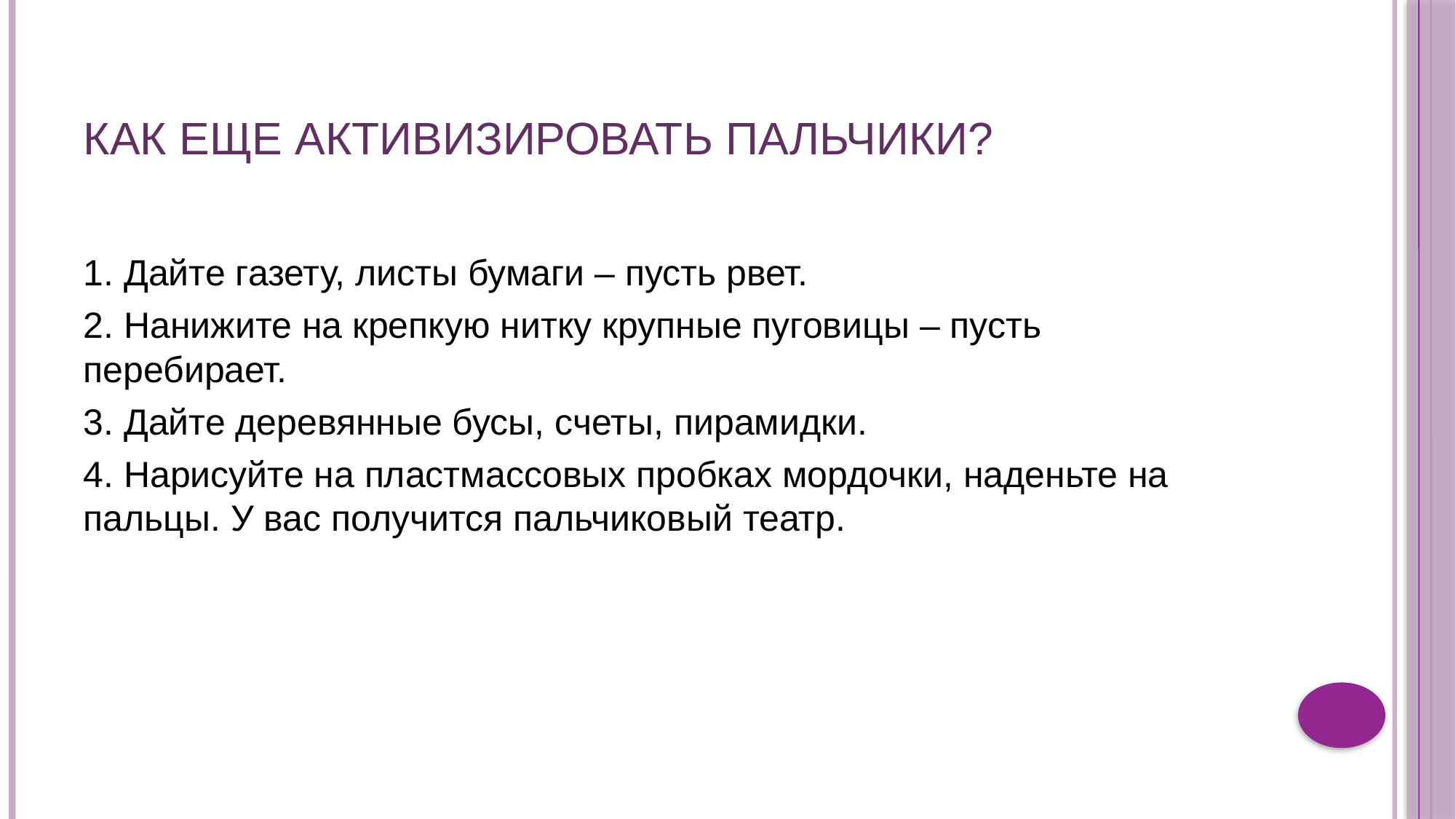

# Как еще активизировать пальчики?

1. Дайте газету, листы бумаги – пусть рвет.
2. Нанижите на крепкую нитку крупные пуговицы – пусть перебирает.
3. Дайте деревянные бусы, счеты, пирамидки.
4. Нарисуйте на пластмассовых пробках мордочки, наденьте на пальцы. У вас получится пальчиковый театр.